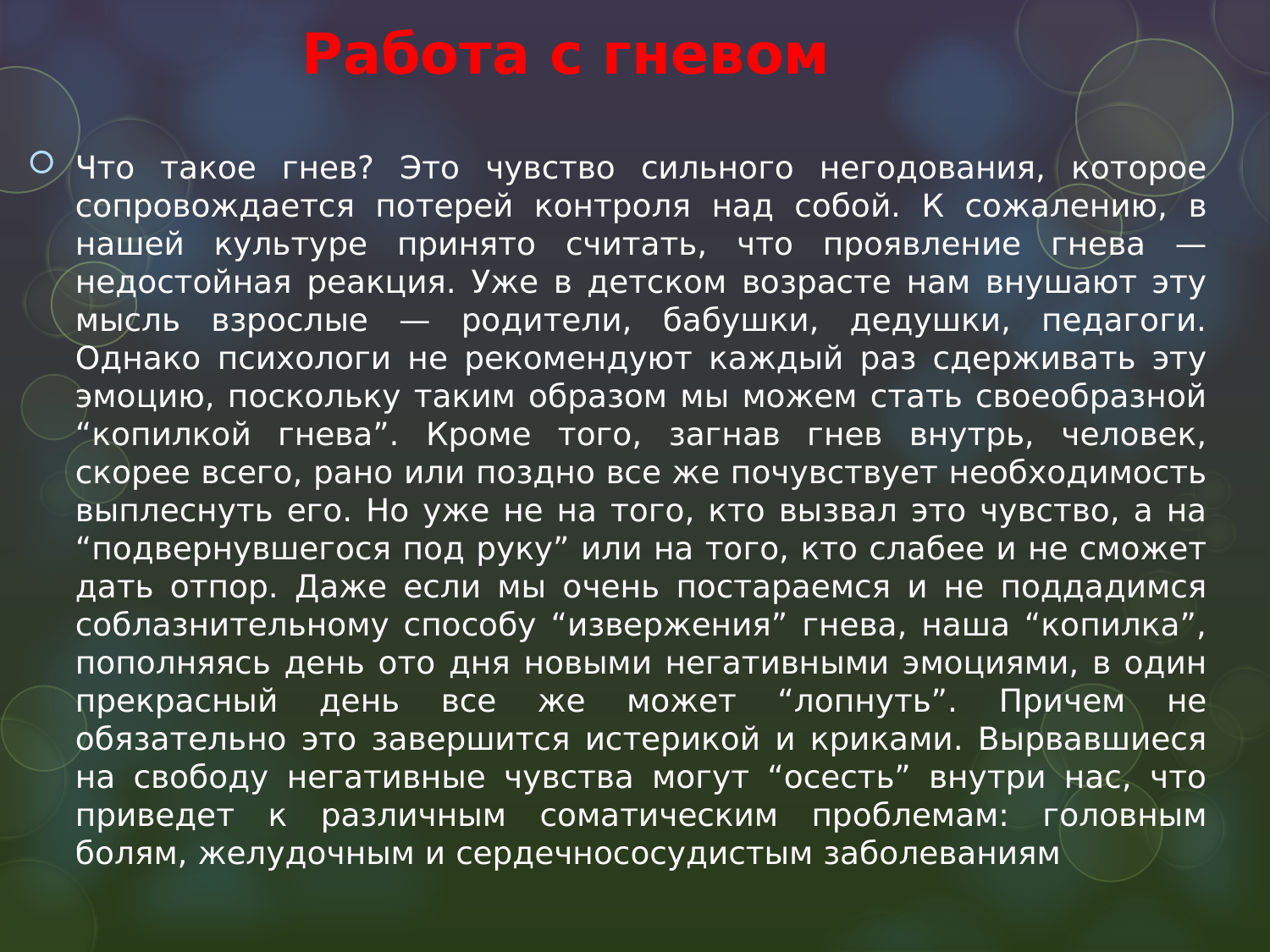

# Работа с гневом
Что такое гнев? Это чувство сильного негодования, которое сопровождается потерей контроля над собой. К сожалению, в нашей культуре принято считать, что проявление гнева — недостойная реакция. Уже в детском возрасте нам внушают эту мысль взрослые — родители, бабушки, дедушки, педагоги. Однако психологи не рекомендуют каждый раз сдерживать эту эмоцию, поскольку таким образом мы можем стать своеобразной “копилкой гнева”. Кроме того, загнав гнев внутрь, человек, скорее всего, рано или поздно все же почувствует необходимость выплеснуть его. Но уже не на того, кто вызвал это чувство, а на “подвернувшегося под руку” или на того, кто слабее и не сможет дать отпор. Даже если мы очень постараемся и не поддадимся соблазнительному способу “извержения” гнева, наша “копилка”, пополняясь день ото дня новыми негативными эмоциями, в один прекрасный день все же может “лопнуть”. Причем не обязательно это завершится истерикой и криками. Вырвавшиеся на свободу негативные чувства могут “осесть” внутри нас, что приведет к различным соматическим проблемам: головным болям, желудочным и сердечнососудистым заболеваниям